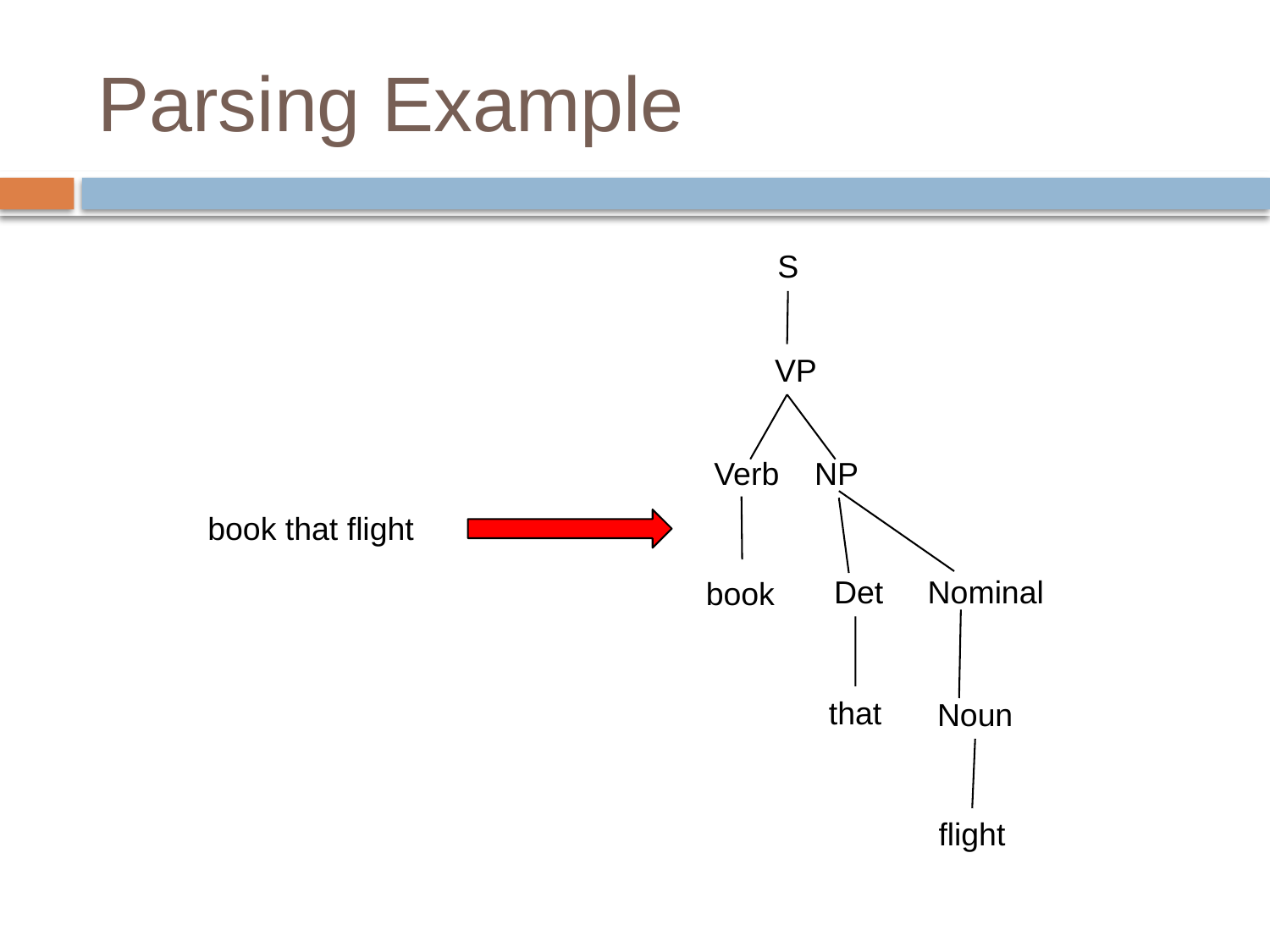

Parsing Example
S
  VP
Verb    NP
book that flight

Det     Nominal
book
that
Noun
flight